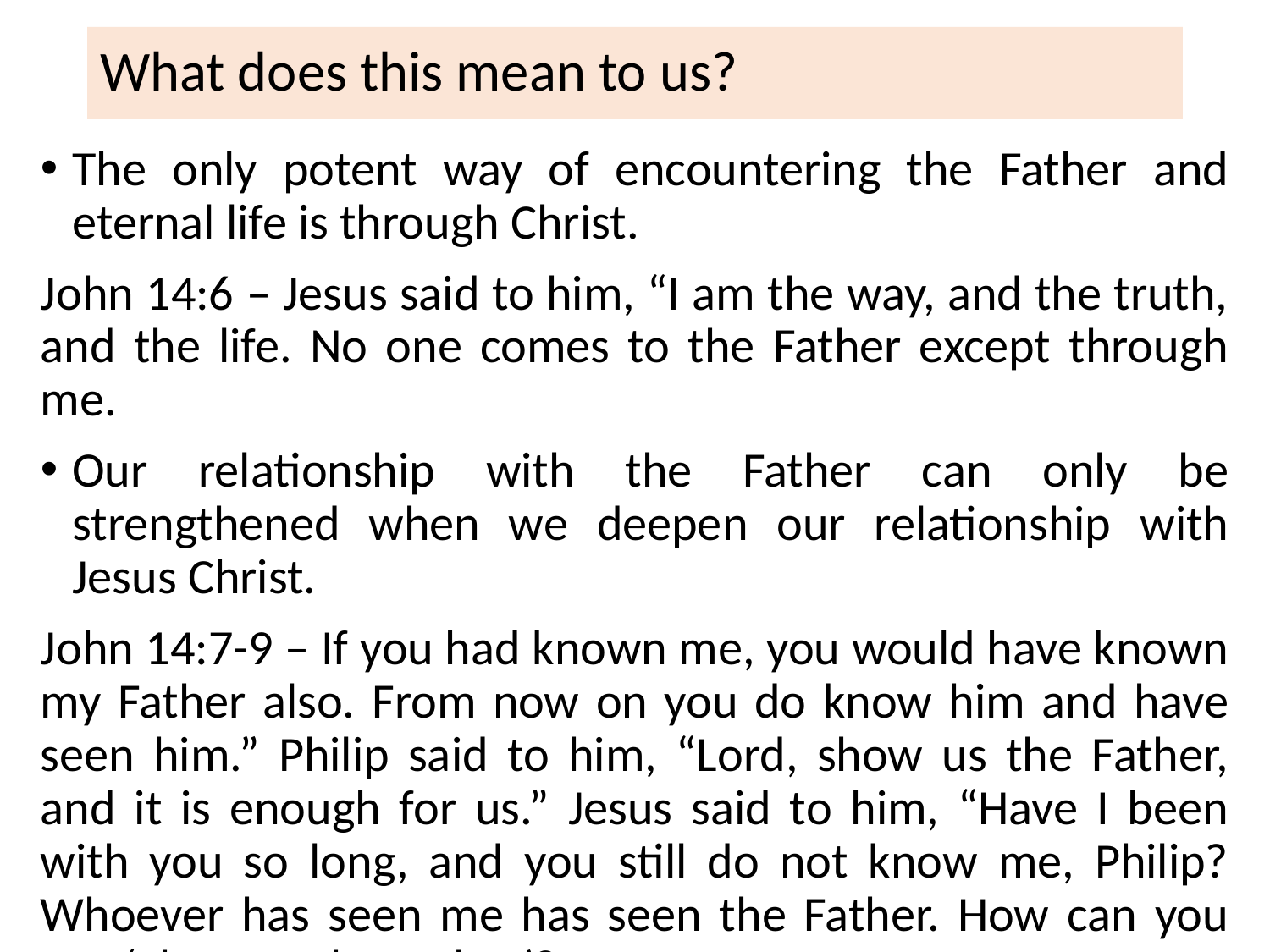

# What does this mean to us?
The only potent way of encountering the Father and eternal life is through Christ.
John 14:6 – Jesus said to him, “I am the way, and the truth, and the life. No one comes to the Father except through me.
Our relationship with the Father can only be strengthened when we deepen our relationship with Jesus Christ.
John 14:7-9 – If you had known me, you would have known my Father also. From now on you do know him and have seen him.” Philip said to him, “Lord, show us the Father, and it is enough for us.” Jesus said to him, “Have I been with you so long, and you still do not know me, Philip? Whoever has seen me has seen the Father. How can you say, ‘Show us the Father’?